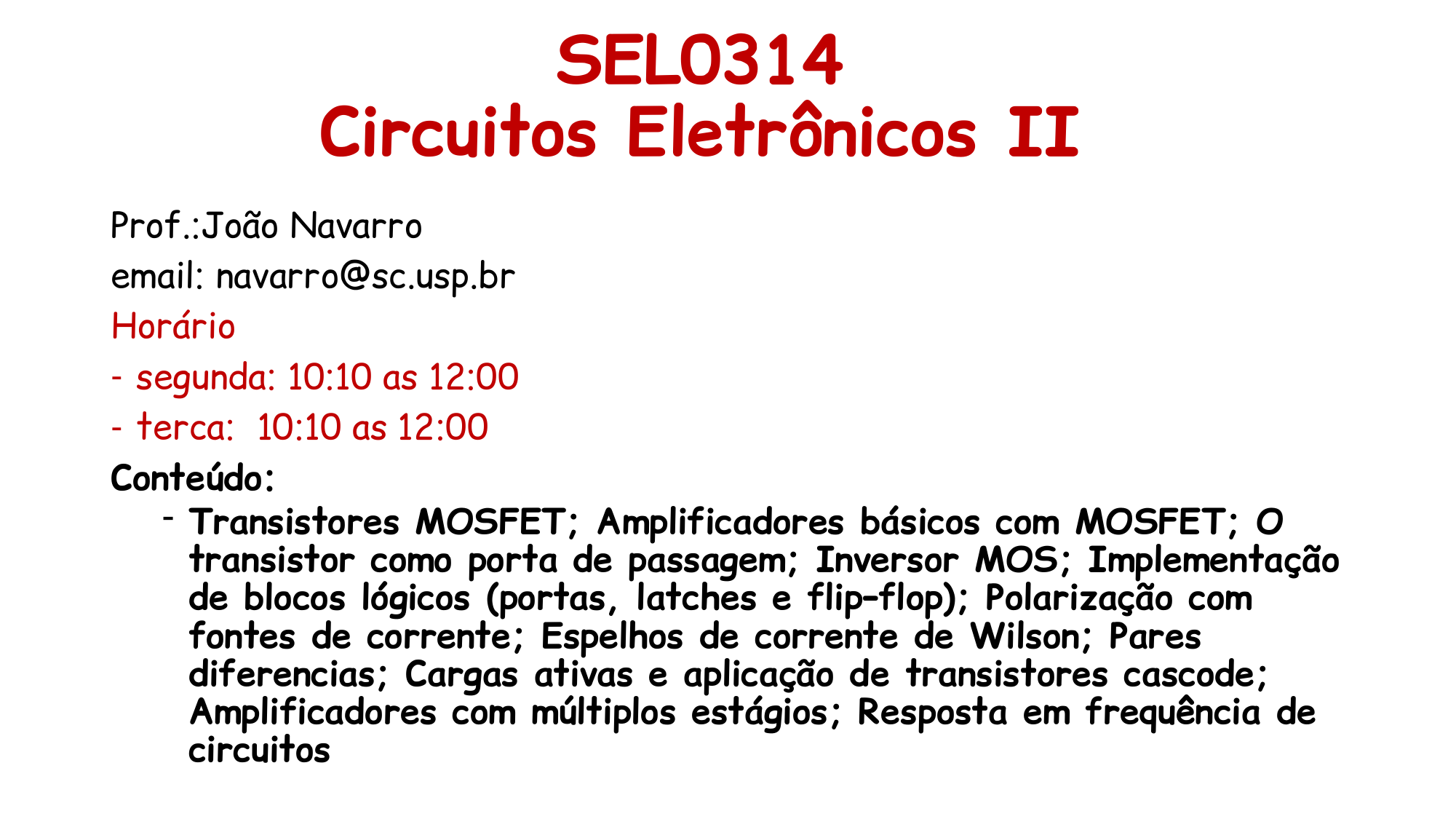

# SEL0314 Circuitos Eletrônicos II
Prof.:João Navarro
email: navarro@sc.usp.br
Horário
segunda: 10:10 as 12:00
terca:  10:10 as 12:00
Conteúdo:
Transistores MOSFET; Amplificadores básicos com MOSFET; O transistor como porta de passagem; Inversor MOS; Implementação de blocos lógicos (portas, latches e flip–flop); Polarização com fontes de corrente; Espelhos de corrente de Wilson; Pares diferencias; Cargas ativas e aplicação de transistores cascode; Amplificadores com múltiplos estágios; Resposta em frequência de circuitos
1